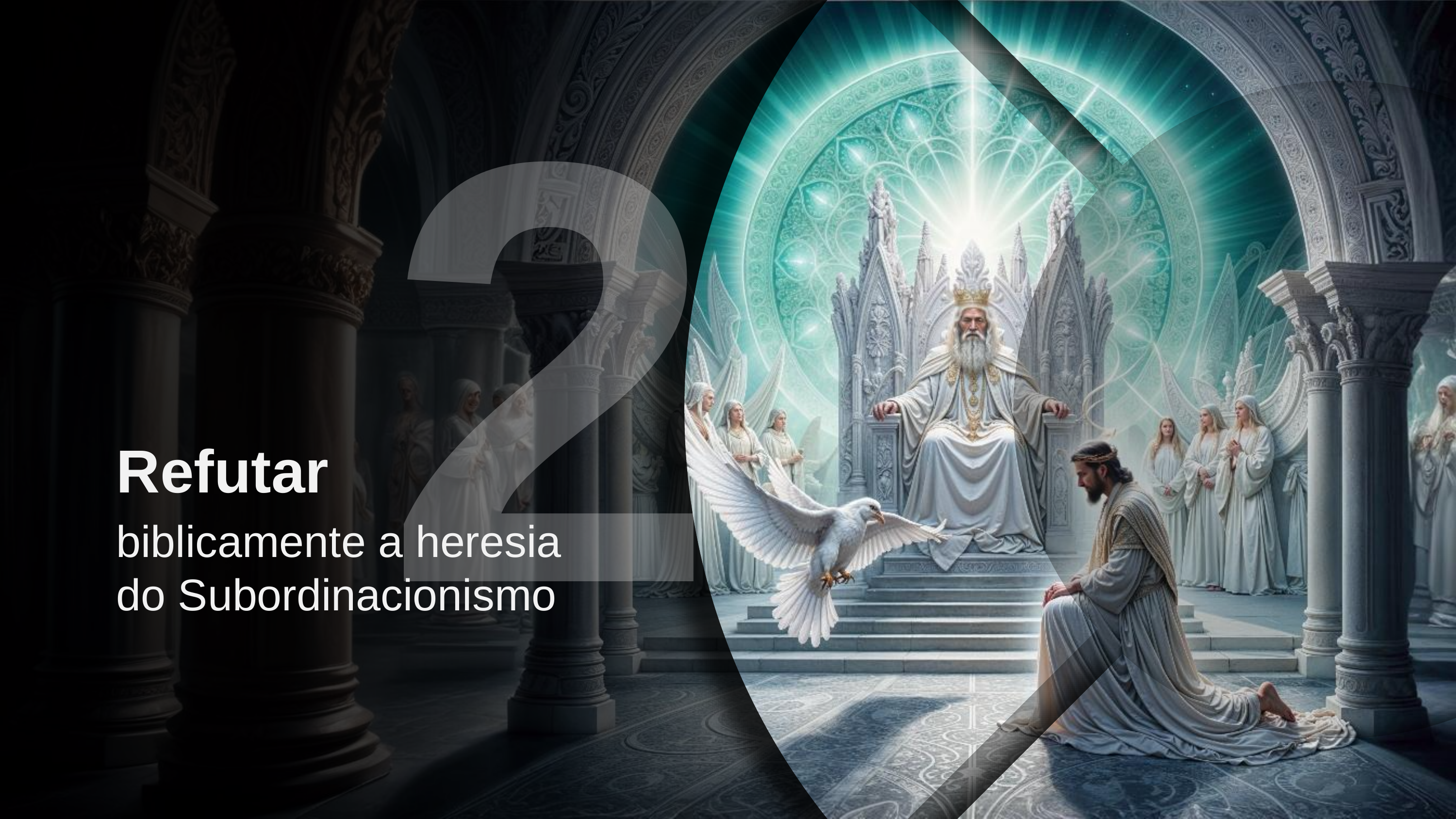

2

Refutar
biblicamente a heresia do Subordinacionismo
3
Definir
o que são as heresias